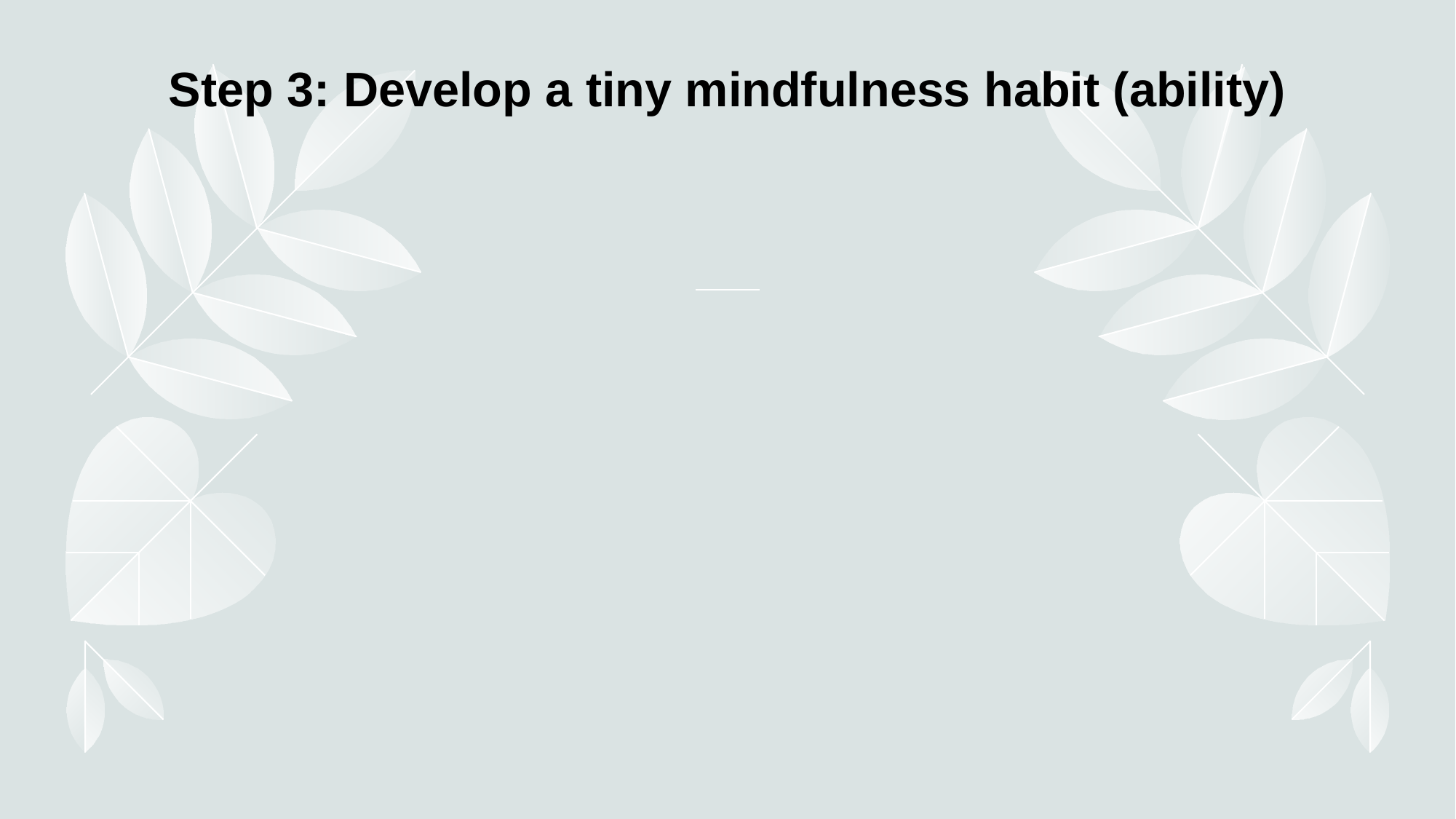

# Step 3: Develop a tiny mindfulness habit (ability)